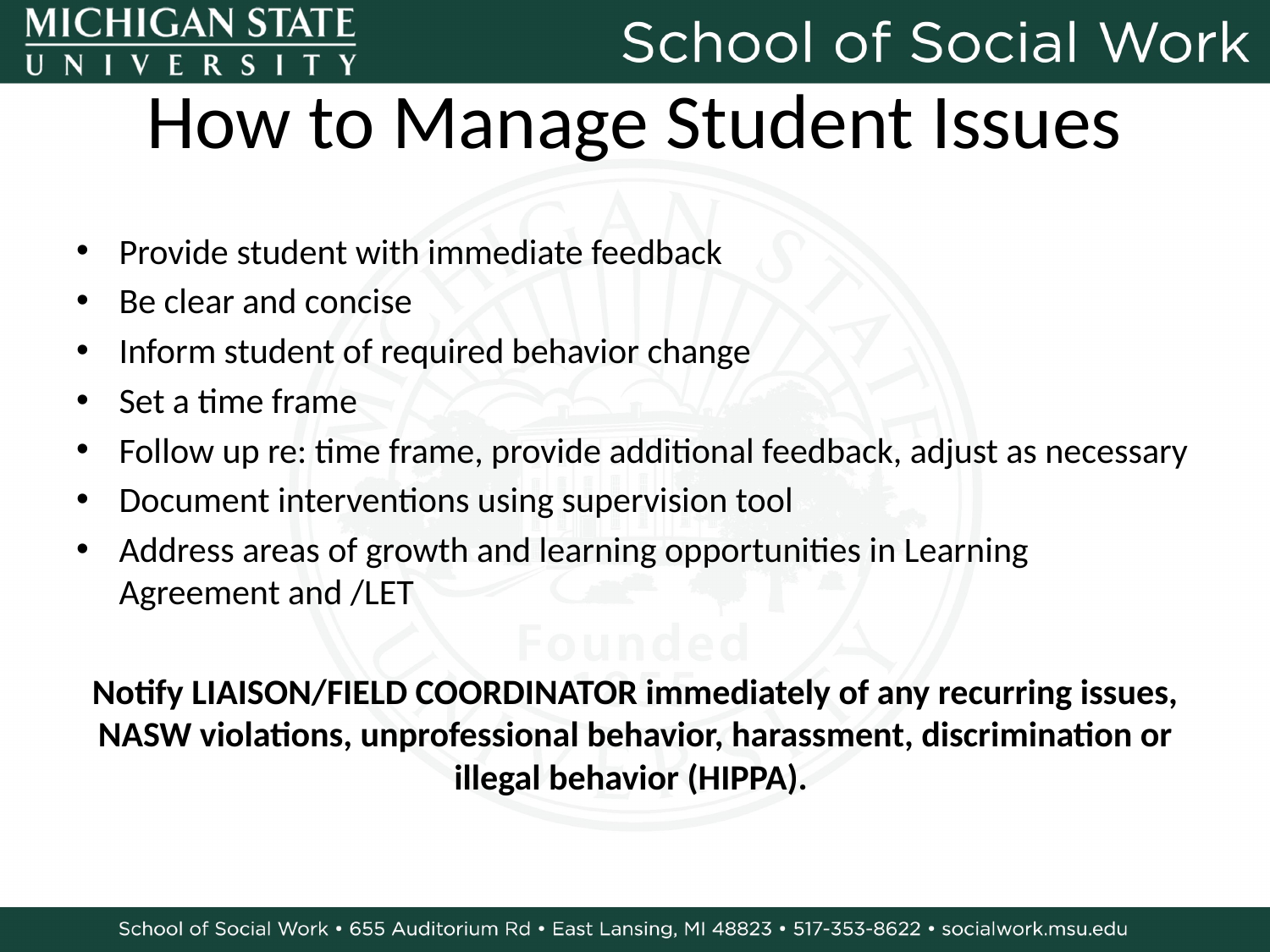

# How to Manage Student Issues
Provide student with immediate feedback
Be clear and concise
Inform student of required behavior change
Set a time frame
Follow up re: time frame, provide additional feedback, adjust as necessary
Document interventions using supervision tool
Address areas of growth and learning opportunities in Learning Agreement and /LET

Notify LIAISON/FIELD COORDINATOR immediately of any recurring issues, NASW violations, unprofessional behavior, harassment, discrimination or illegal behavior (HIPPA).